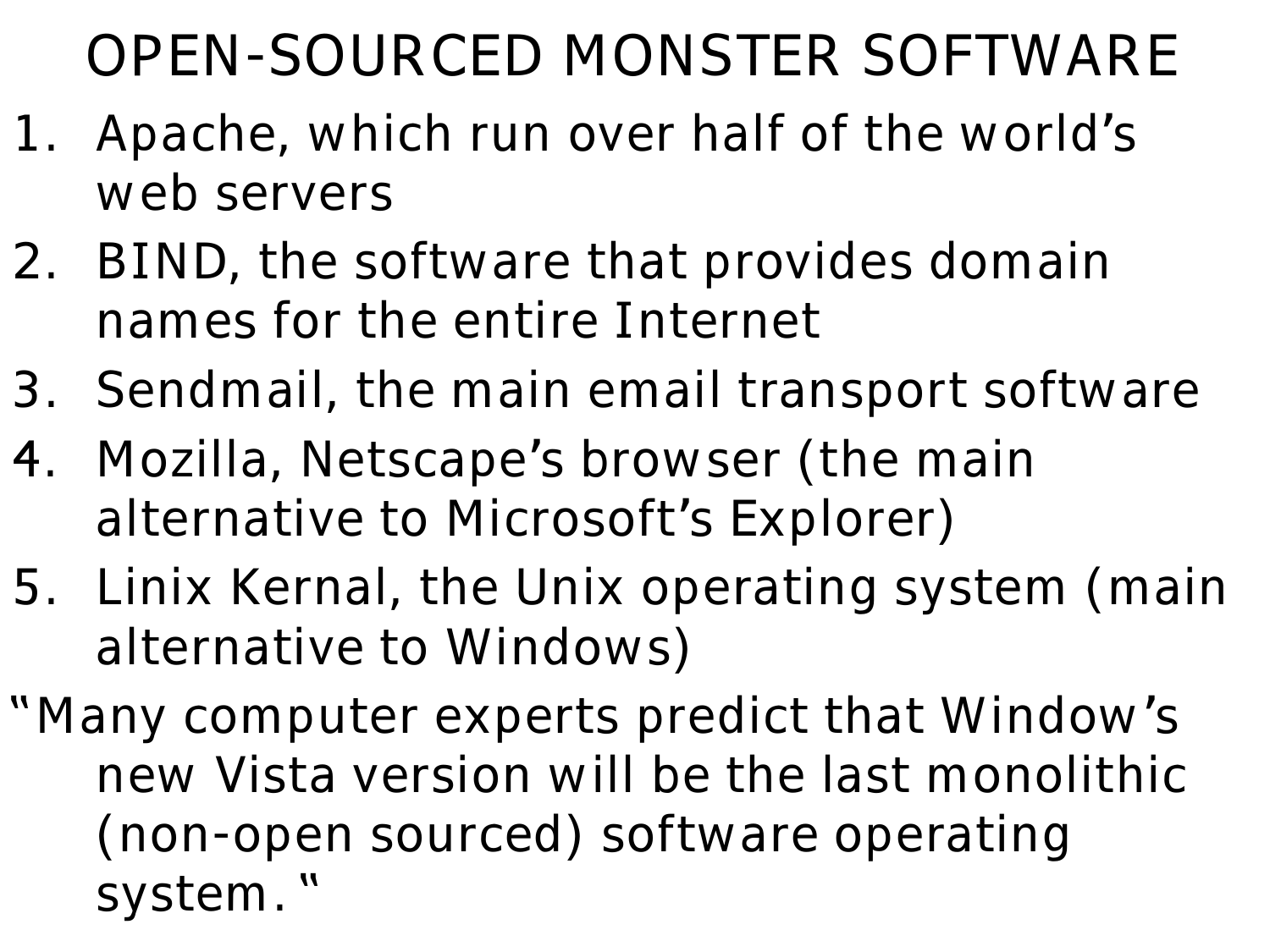

# OPEN-SOURCED MONSTER SOFTWARE
Apache, which run over half of the world’s web servers
BIND, the software that provides domain names for the entire Internet
Sendmail, the main email transport software
Mozilla, Netscape’s browser (the main alternative to Microsoft’s Explorer)
Linix Kernal, the Unix operating system (main alternative to Windows)
“Many computer experts predict that Window’s new Vista version will be the last monolithic (non-open sourced) software operating system. “